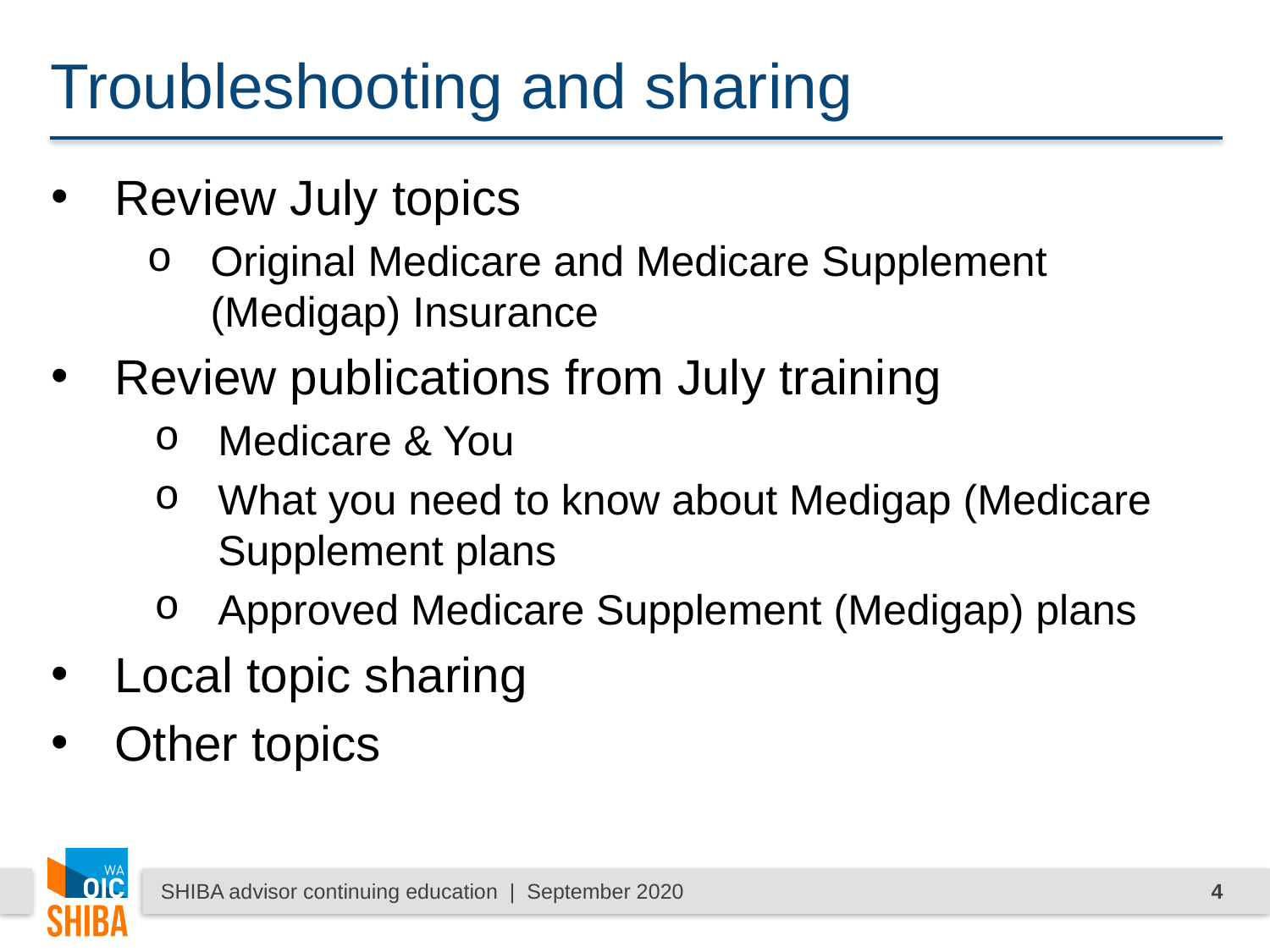

# Troubleshooting and sharing
Review July topics
Original Medicare and Medicare Supplement (Medigap) Insurance
Review publications from July training
Medicare & You
What you need to know about Medigap (Medicare Supplement plans
Approved Medicare Supplement (Medigap) plans
Local topic sharing
Other topics

SHIBA advisor continuing education  |  September 2020
4